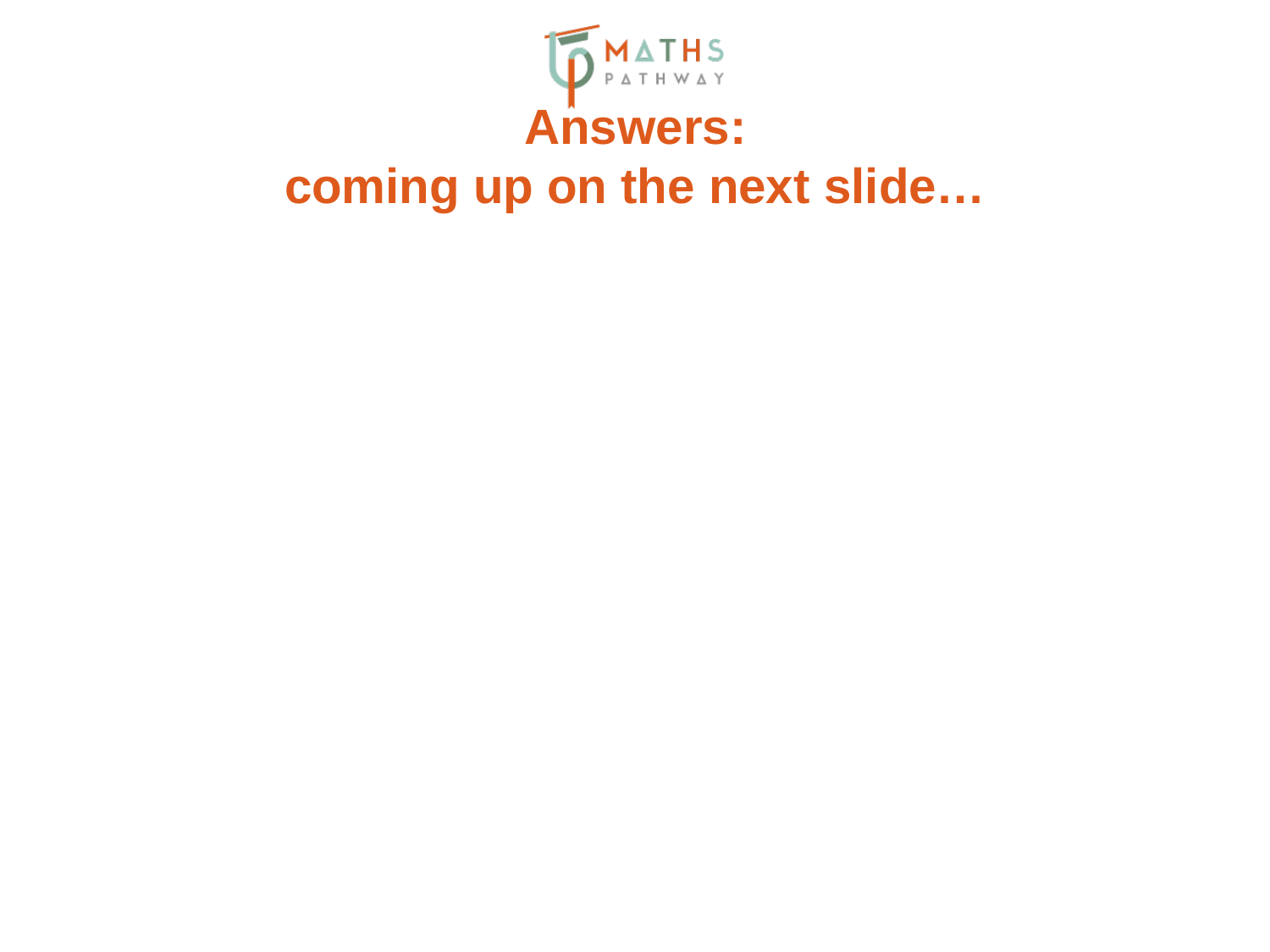

# Answers: coming up on the next slide…